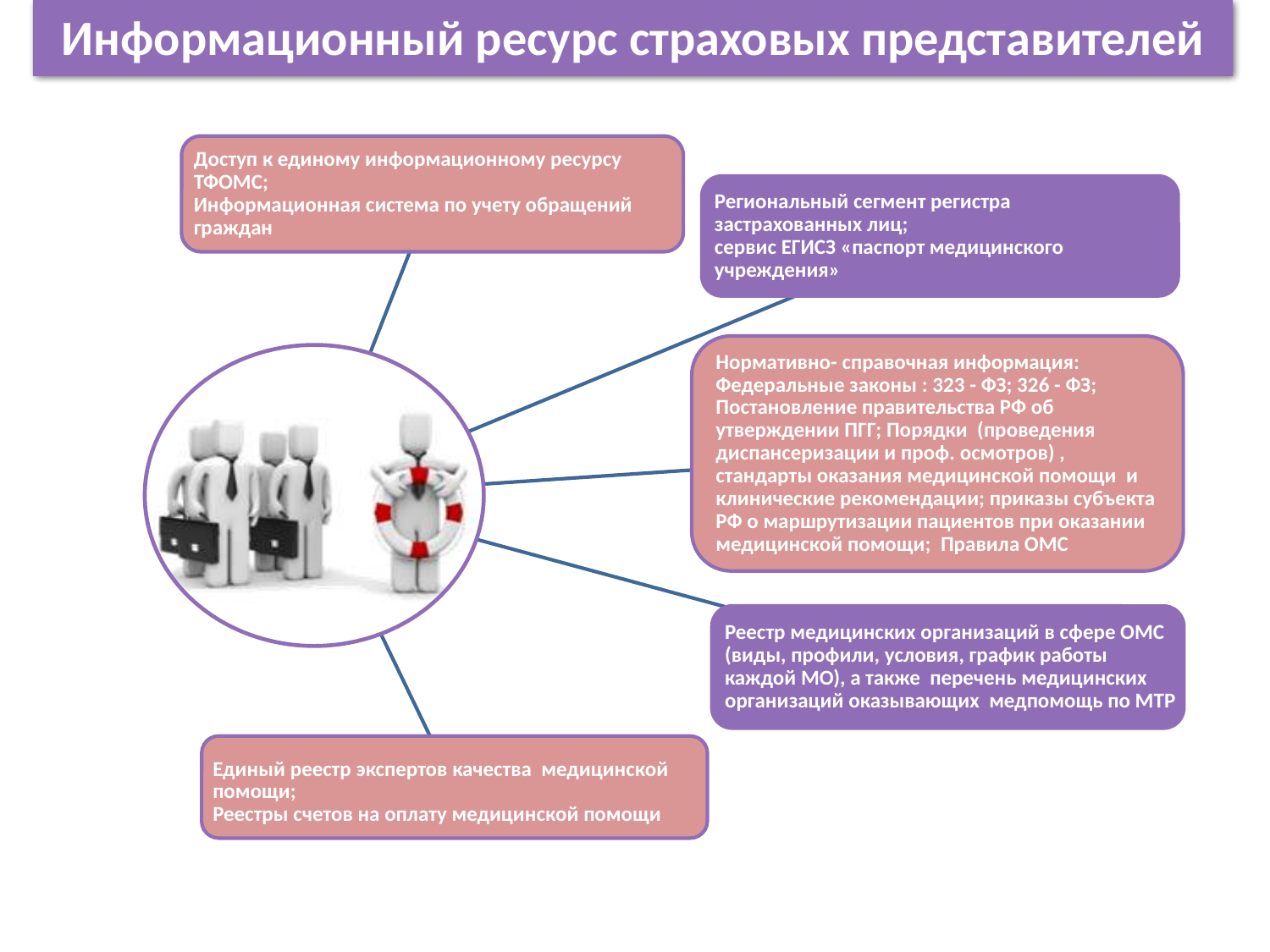

Информационный ресурс страховых представителей
Региональный сегмент регистра
застрахованных лиц;
сервис ЕГИСЗ «паспорт медицинского учреждения»
Реестр медицинских организаций в сфере ОМС
(виды, профили, условия, график работы  каждой МО), а также  перечень медицинских организаций оказывающих  медпомощь по МТР
Нормативно- справочная информация:
Федеральные законы : 323 - ФЗ; 326 - ФЗ; Постановление правительства РФ об утверждении ПГГ; Порядки  (проведения диспансеризации и проф. осмотров) ,  стандарты оказания медицинской помощи  и клинические рекомендации; приказы субъекта  РФ о маршрутизации пациентов при оказании медицинской помощи;  Правила ОМС
Доступ к единому информационному ресурсу ТФОМС;
Информационная система по учету обращений граждан

Единый реестр экспертов качества  медицинской помощи;
Реестры счетов на оплату медицинской помощи